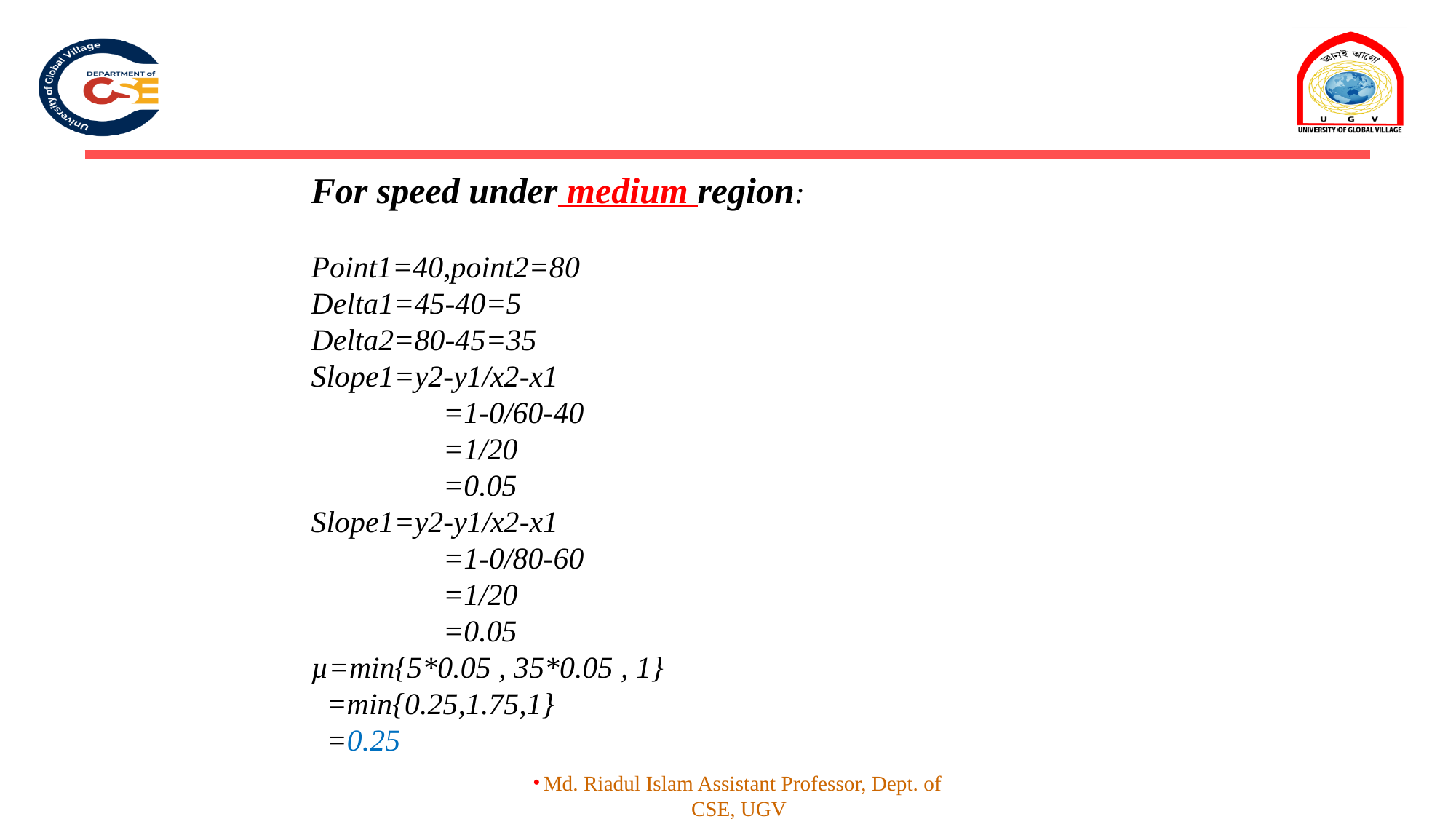

For speed under medium region:

Point1=40,point2=80
Delta1=45-40=5
Delta2=80-45=35
Slope1=y2-y1/x2-x1
	   =1-0/60-40
	   =1/20
	   =0.05
Slope1=y2-y1/x2-x1
	   =1-0/80-60
	   =1/20
	   =0.05
µ=min{5*0.05 , 35*0.05 , 1}
  =min{0.25,1.75,1}
  =0.25